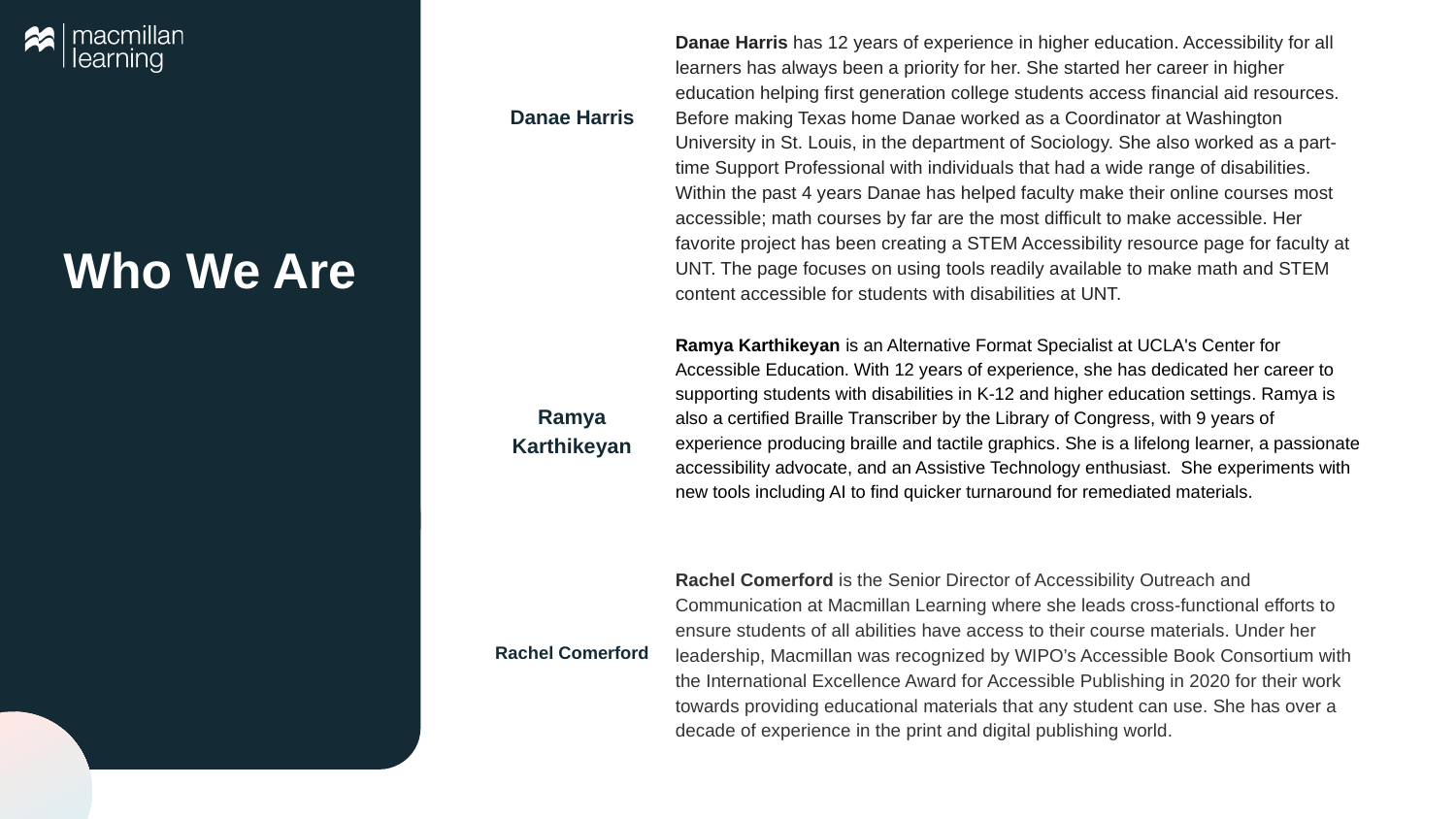

Danae Harris has 12 years of experience in higher education. Accessibility for all learners has always been a priority for her. She started her career in higher education helping first generation college students access financial aid resources. Before making Texas home Danae worked as a Coordinator at Washington University in St. Louis, in the department of Sociology. She also worked as a part-time Support Professional with individuals that had a wide range of disabilities. Within the past 4 years Danae has helped faculty make their online courses most accessible; math courses by far are the most difficult to make accessible. Her favorite project has been creating a STEM Accessibility resource page for faculty at UNT. The page focuses on using tools readily available to make math and STEM content accessible for students with disabilities at UNT.
Danae Harris
# Who We Are
Ramya Karthikeyan is an Alternative Format Specialist at UCLA's Center for Accessible Education. With 12 years of experience, she has dedicated her career to supporting students with disabilities in K-12 and higher education settings. Ramya is also a certified Braille Transcriber by the Library of Congress, with 9 years of experience producing braille and tactile graphics. She is a lifelong learner, a passionate accessibility advocate, and an Assistive Technology enthusiast.  She experiments with new tools including AI to find quicker turnaround for remediated materials.
Ramya Karthikeyan
Rachel Comerford is the Senior Director of Accessibility Outreach and Communication at Macmillan Learning where she leads cross-functional efforts to ensure students of all abilities have access to their course materials. Under her leadership, Macmillan was recognized by WIPO’s Accessible Book Consortium with the International Excellence Award for Accessible Publishing in 2020 for their work towards providing educational materials that any student can use. She has over a decade of experience in the print and digital publishing world.
Rachel Comerford